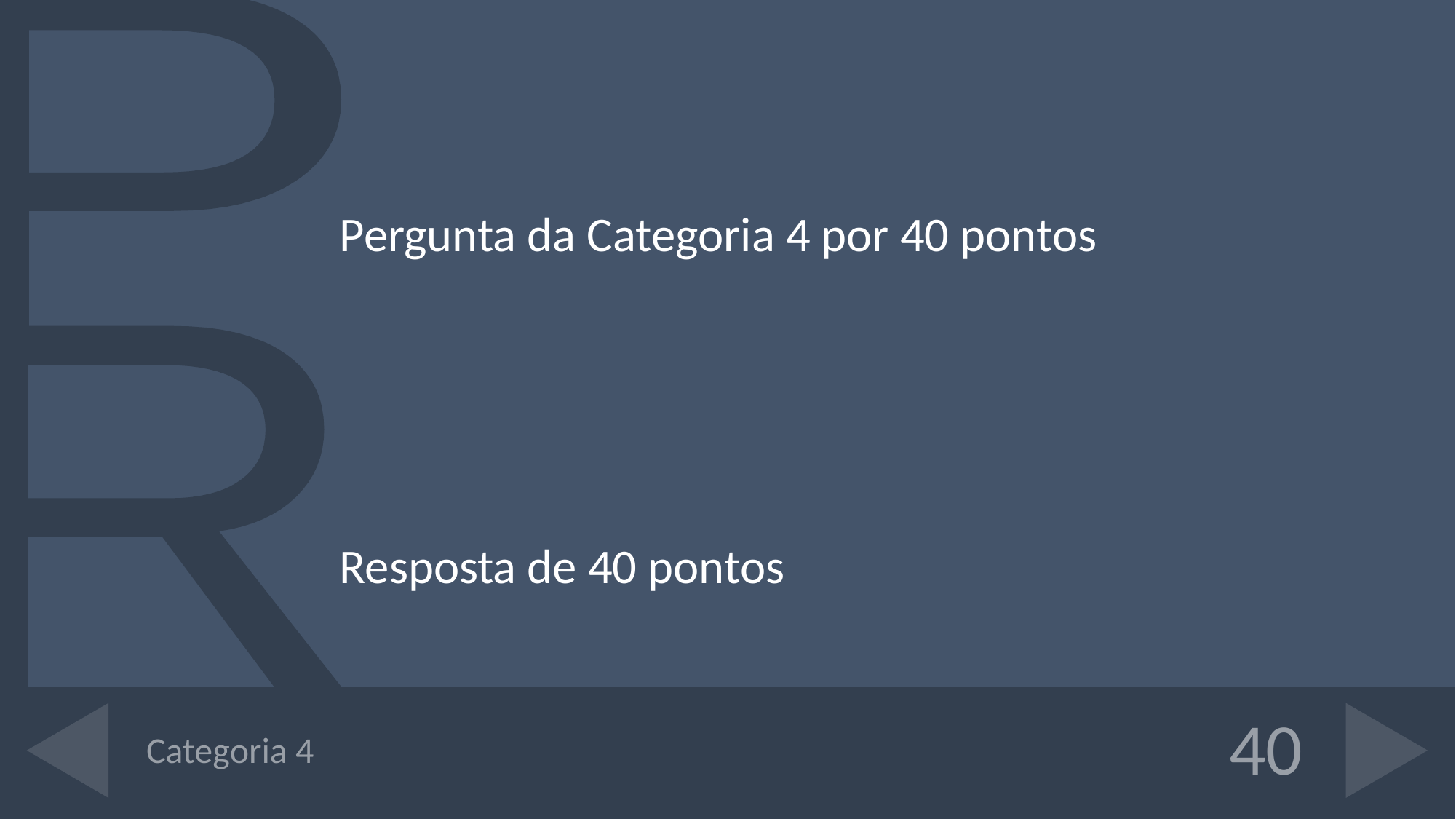

Pergunta da Categoria 4 por 40 pontos
Resposta de 40 pontos
# Categoria 4
40